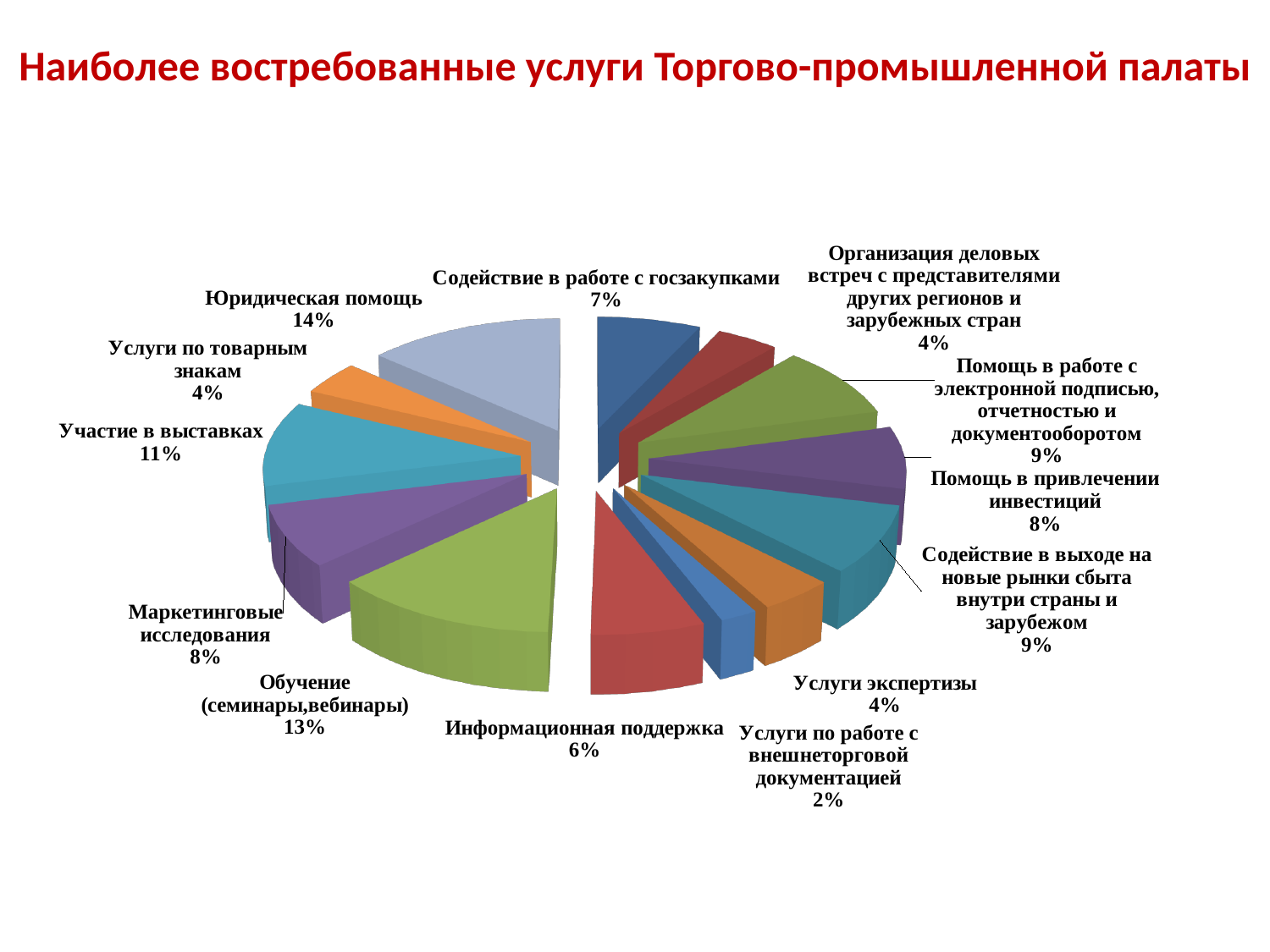

# Наиболее востребованные услуги Торгово-промышленной палаты

[unsupported chart]